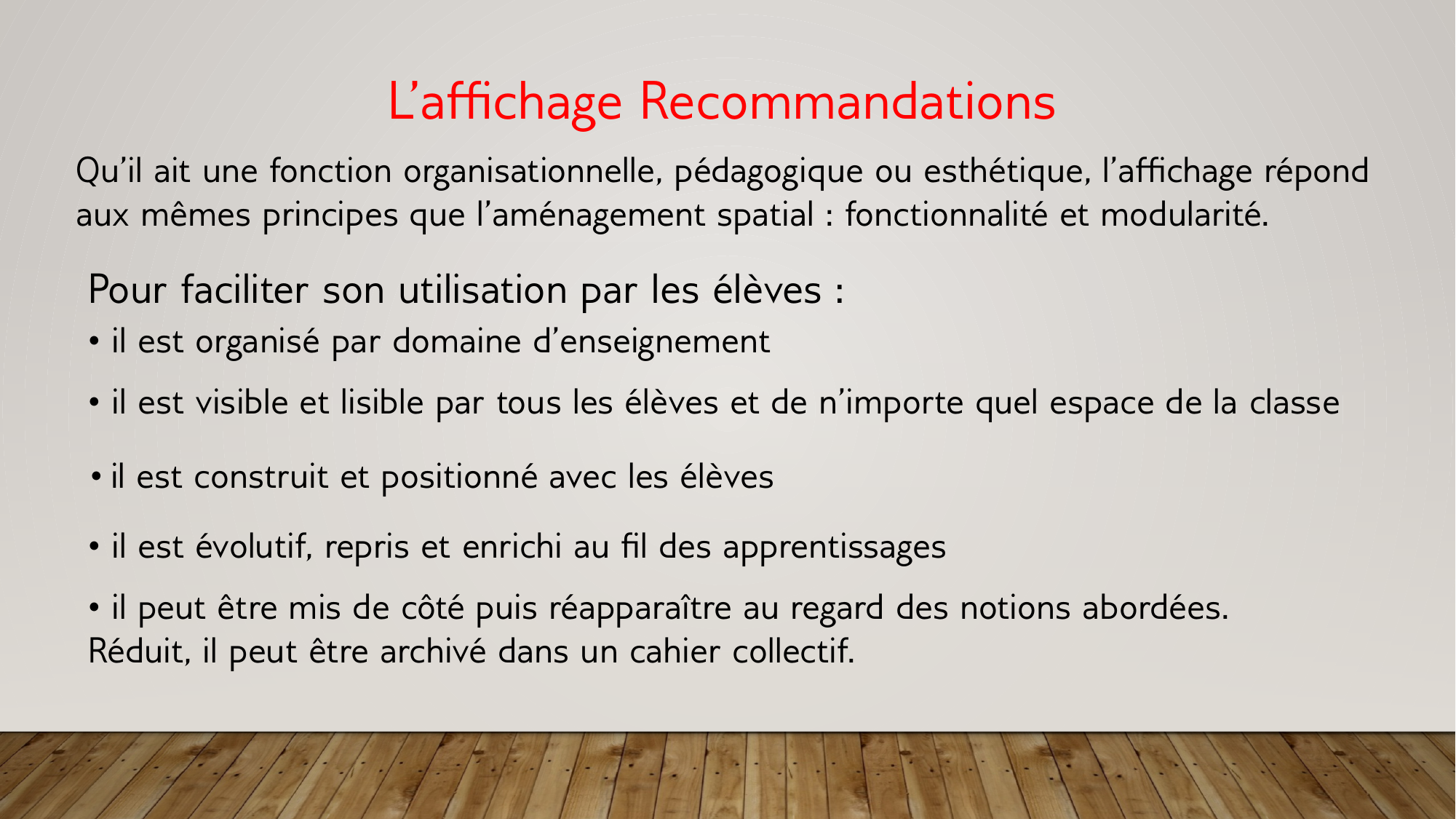

L’affichage Recommandations
Qu’il ait une fonction organisationnelle, pédagogique ou esthétique, l’affichage répond aux mêmes principes que l’aménagement spatial : fonctionnalité et modularité.
Pour faciliter son utilisation par les élèves :
• il est organisé par domaine d’enseignement
• il est visible et lisible par tous les élèves et de n’importe quel espace de la classe
• il est construit et positionné avec les élèves
• il est évolutif, repris et enrichi au fil des apprentissages
• il peut être mis de côté puis réapparaître au regard des notions abordées.
Réduit, il peut être archivé dans un cahier collectif.